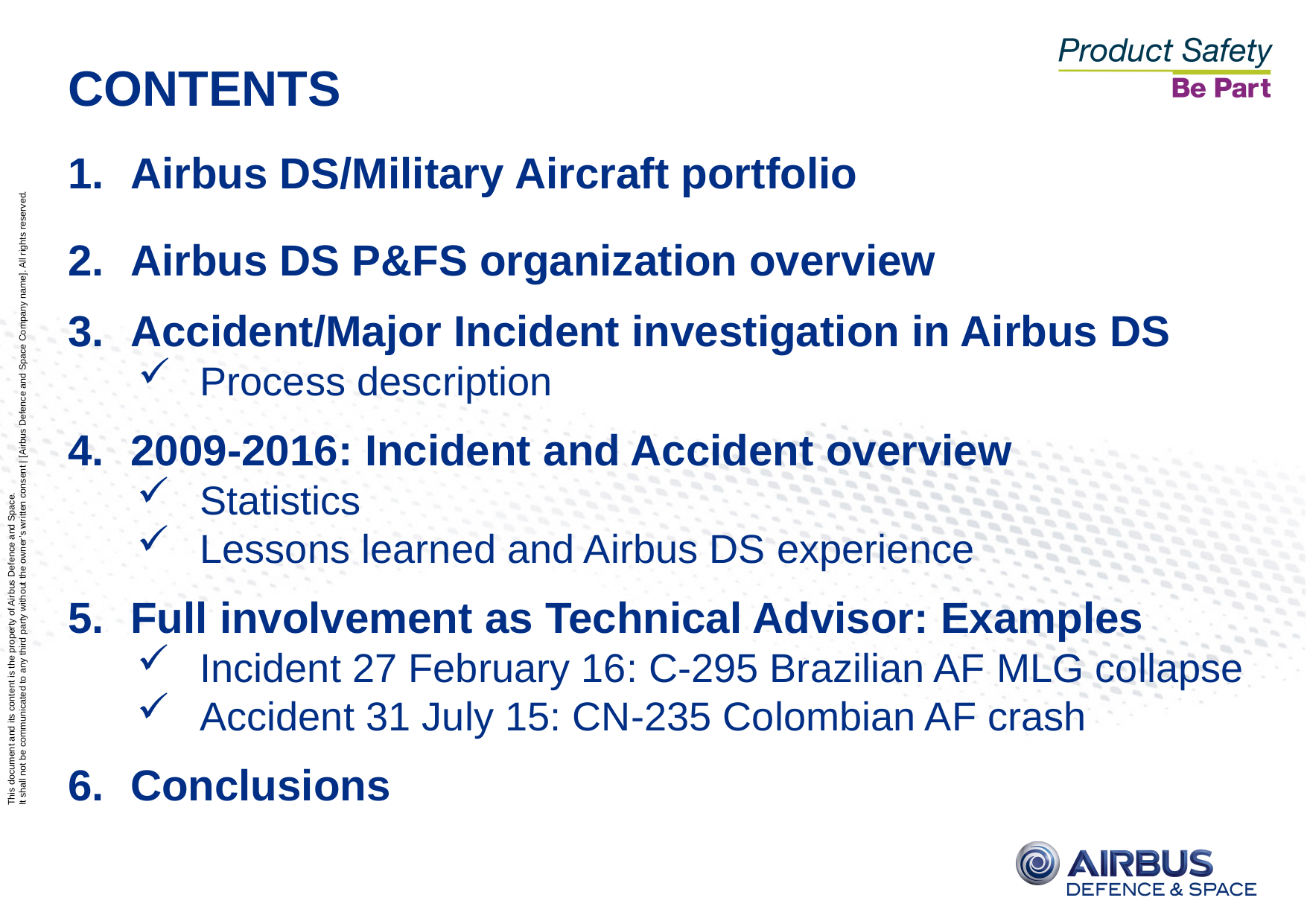

CONTENTS
Airbus DS/Military Aircraft portfolio
Airbus DS P&FS organization overview
Accident/Major Incident investigation in Airbus DS
Process description
2009-2016: Incident and Accident overview
Statistics
Lessons learned and Airbus DS experience
Full involvement as Technical Advisor: Examples
Incident 27 February 16: C-295 Brazilian AF MLG collapse
Accident 31 July 15: CN-235 Colombian AF crash
Conclusions